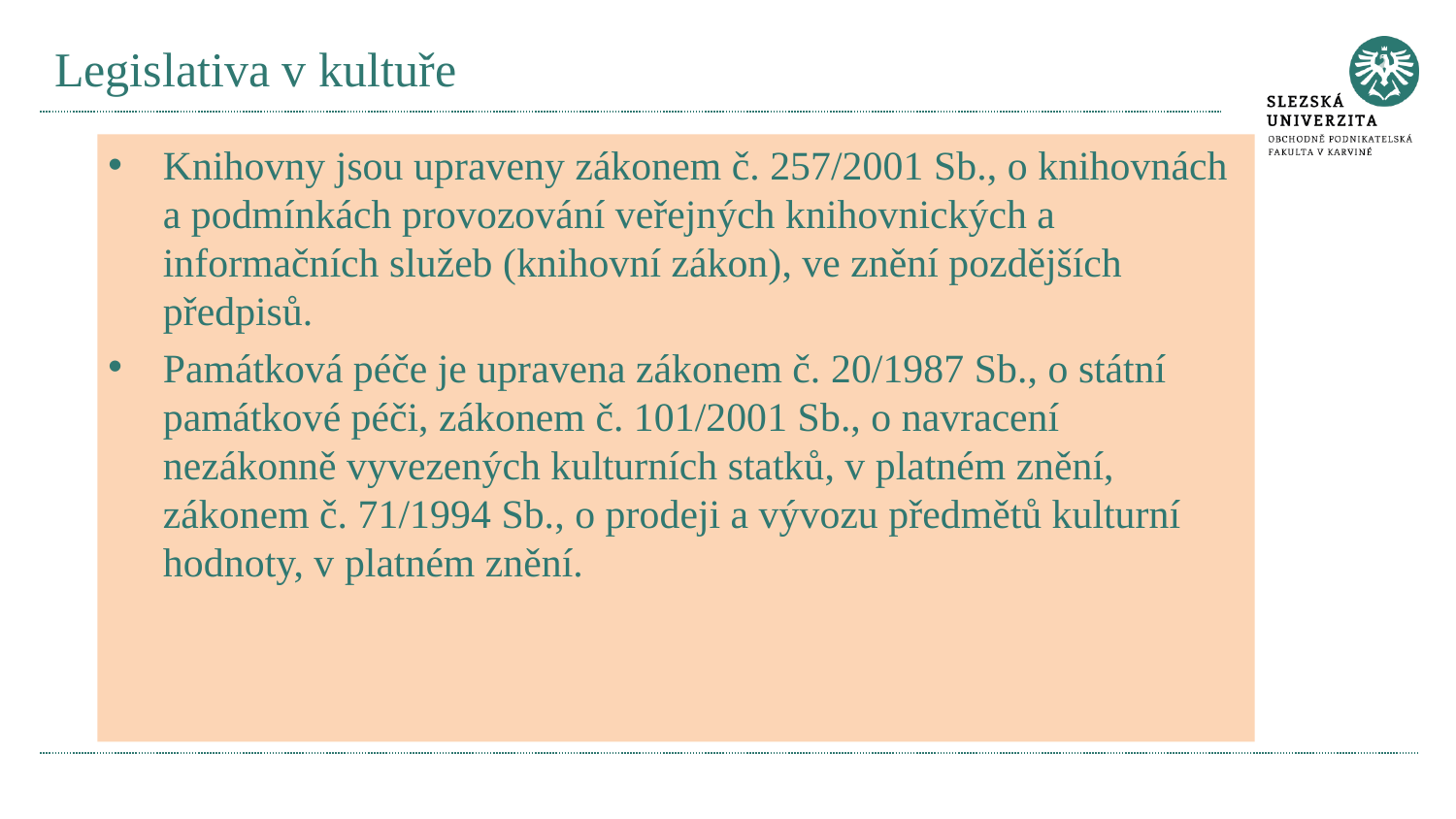

# Legislativa v kultuře
Knihovny jsou upraveny zákonem č. 257/2001 Sb., o knihovnách a podmínkách provozování veřejných knihovnických a informačních služeb (knihovní zákon), ve znění pozdějších předpisů.
Památková péče je upravena zákonem č. 20/1987 Sb., o státní památkové péči, zákonem č. 101/2001 Sb., o navracení nezákonně vyvezených kulturních statků, v platném znění, zákonem č. 71/1994 Sb., o prodeji a vývozu předmětů kulturní hodnoty, v platném znění.